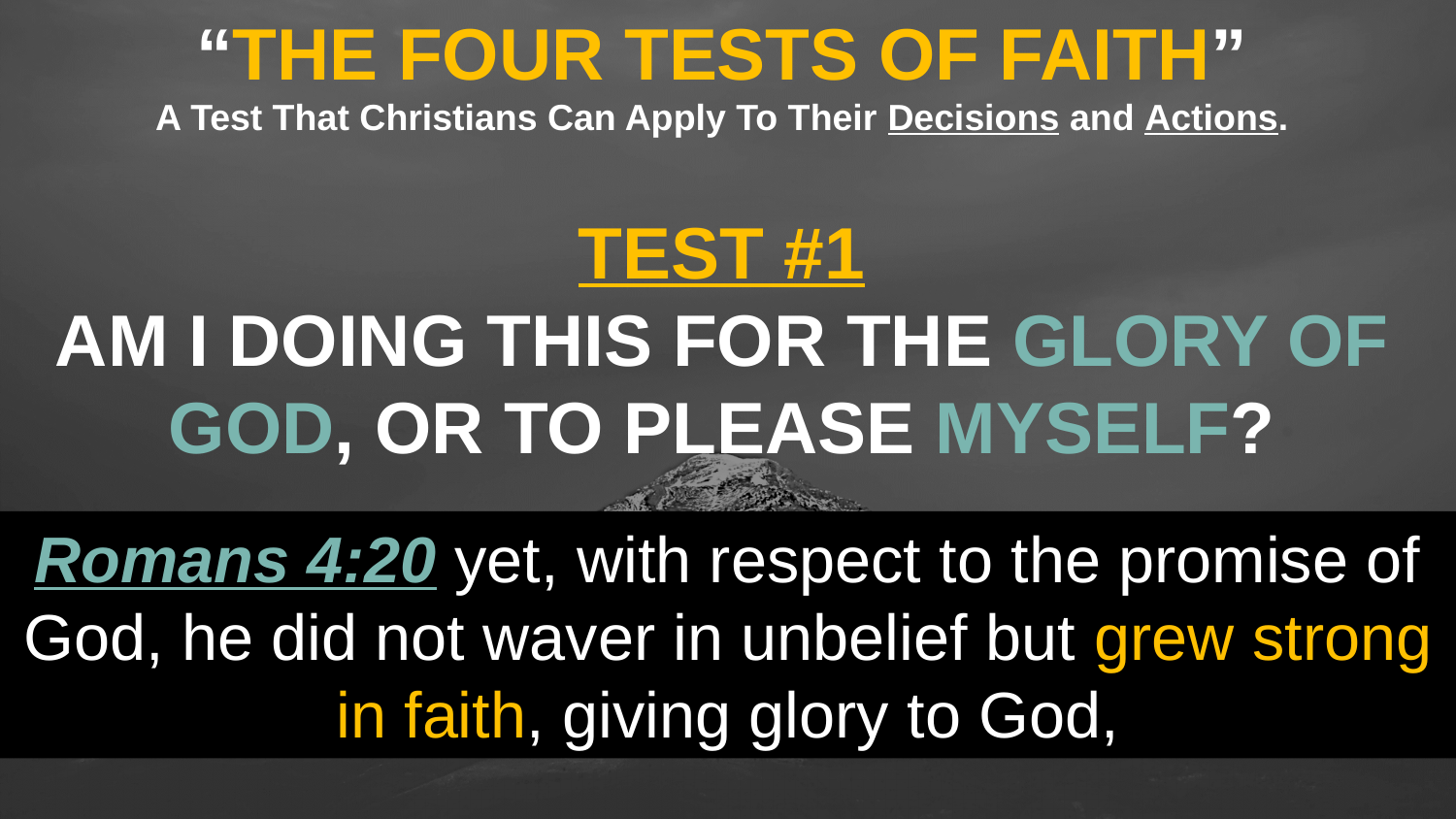

“THE FOUR TESTS OF FAITH”
A Test That Christians Can Apply To Their Decisions and Actions.

TEST #1
AM I DOING THIS FOR THE GLORY OF GOD, OR TO PLEASE MYSELF?

Romans 4:20 yet, with respect to the promise of God, he did not waver in unbelief but grew strong in faith, giving glory to God,